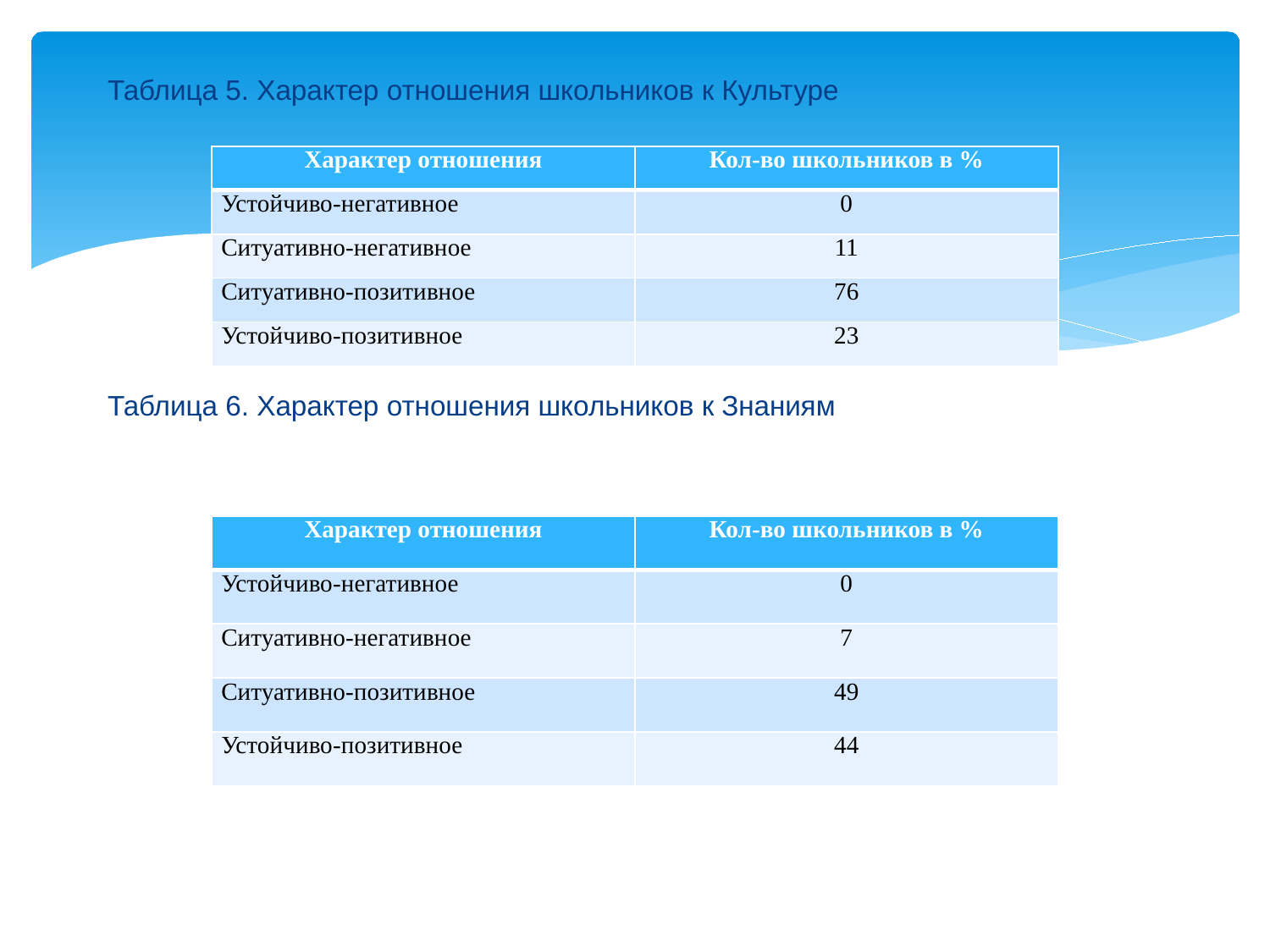

#
Таблица 5. Характер отношения школьников к Культуре

Таблица 6. Характер отношения школьников к Знаниям

| Характер отношения | Кол-во школьников в % |
| --- | --- |
| Устойчиво-негативное | 0 |
| Ситуативно-негативное | 11 |
| Ситуативно-позитивное | 76 |
| Устойчиво-позитивное | 23 |
| Характер отношения | Кол-во школьников в % |
| --- | --- |
| Устойчиво-негативное | 0 |
| Ситуативно-негативное | 7 |
| Ситуативно-позитивное | 49 |
| Устойчиво-позитивное | 44 |